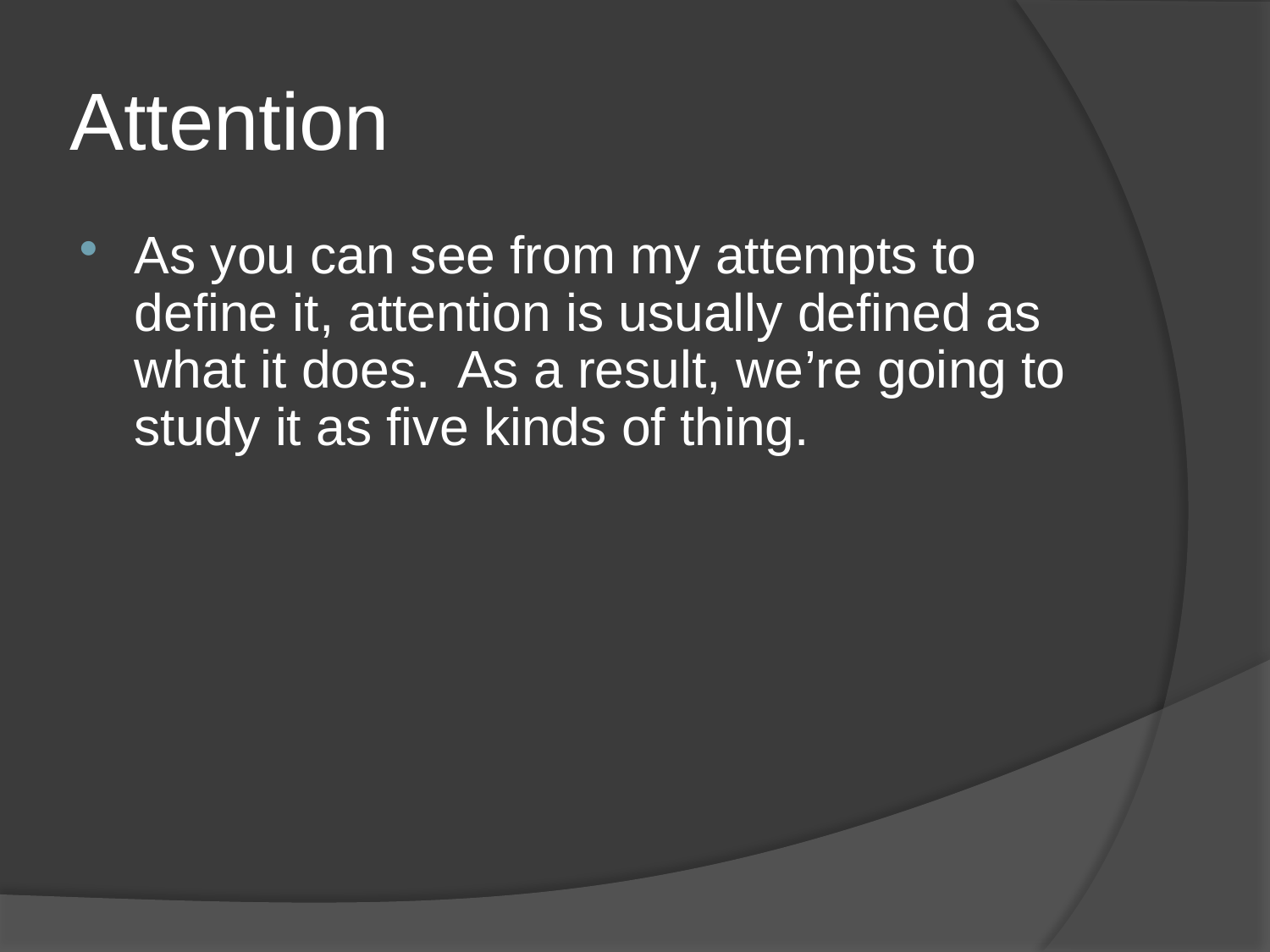

# Attention
As you can see from my attempts to define it, attention is usually defined as what it does.  As a result, we’re going to study it as five kinds of thing.